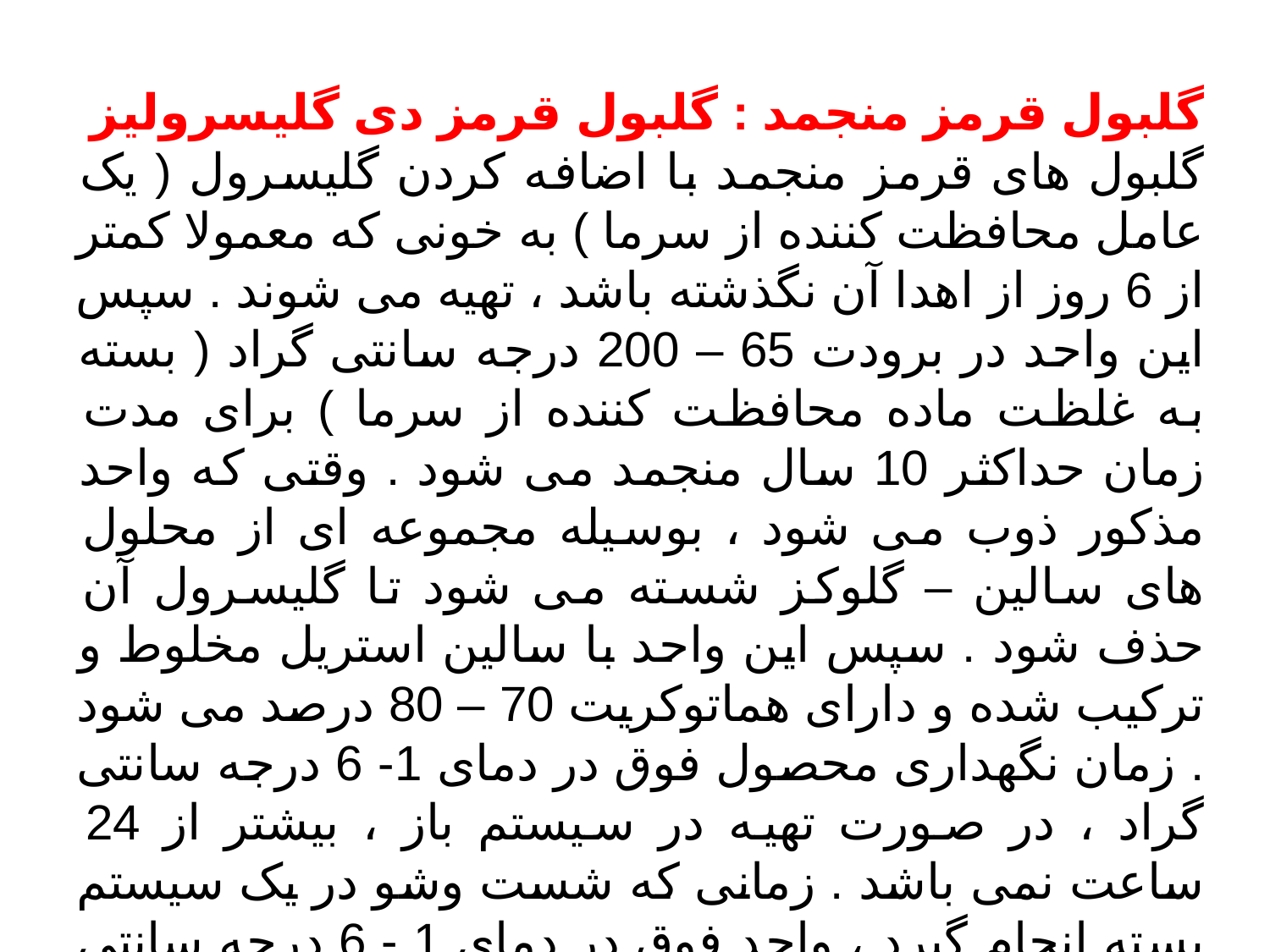

گلبول قرمز منجمد : گلبول قرمز دی گلیسرولیز
گلبول های قرمز منجمد با اضافه کردن گلیسرول ( یک عامل محافظت کننده از سرما ) به خونی که معمولا کمتر از 6 روز از اهدا آن نگذشته باشد ، تهیه می شوند . سپس این واحد در برودت 65 – 200 درجه سانتی گراد ( بسته به غلظت ماده محافظت کننده از سرما ) برای مدت زمان حداکثر 10 سال منجمد می شود . وقتی که واحد مذکور ذوب می شود ، بوسیله مجموعه ای از محلول های سالین – گلوکز شسته می شود تا گلیسرول آن حذف شود . سپس این واحد با سالین استریل مخلوط و ترکیب شده و دارای هماتوکریت 70 – 80 درصد می شود . زمان نگهداری محصول فوق در دمای 1- 6 درجه سانتی گراد ، در صورت تهیه در سیستم باز ، بیشتر از 24 ساعت نمی باشد . زمانی که شست وشو در یک سیستم بسته انجام گیرد ، واحد فوق در دمای 1 - 6 درجه سانتی گراد به مدت 14 روز قابل نگهداری است .